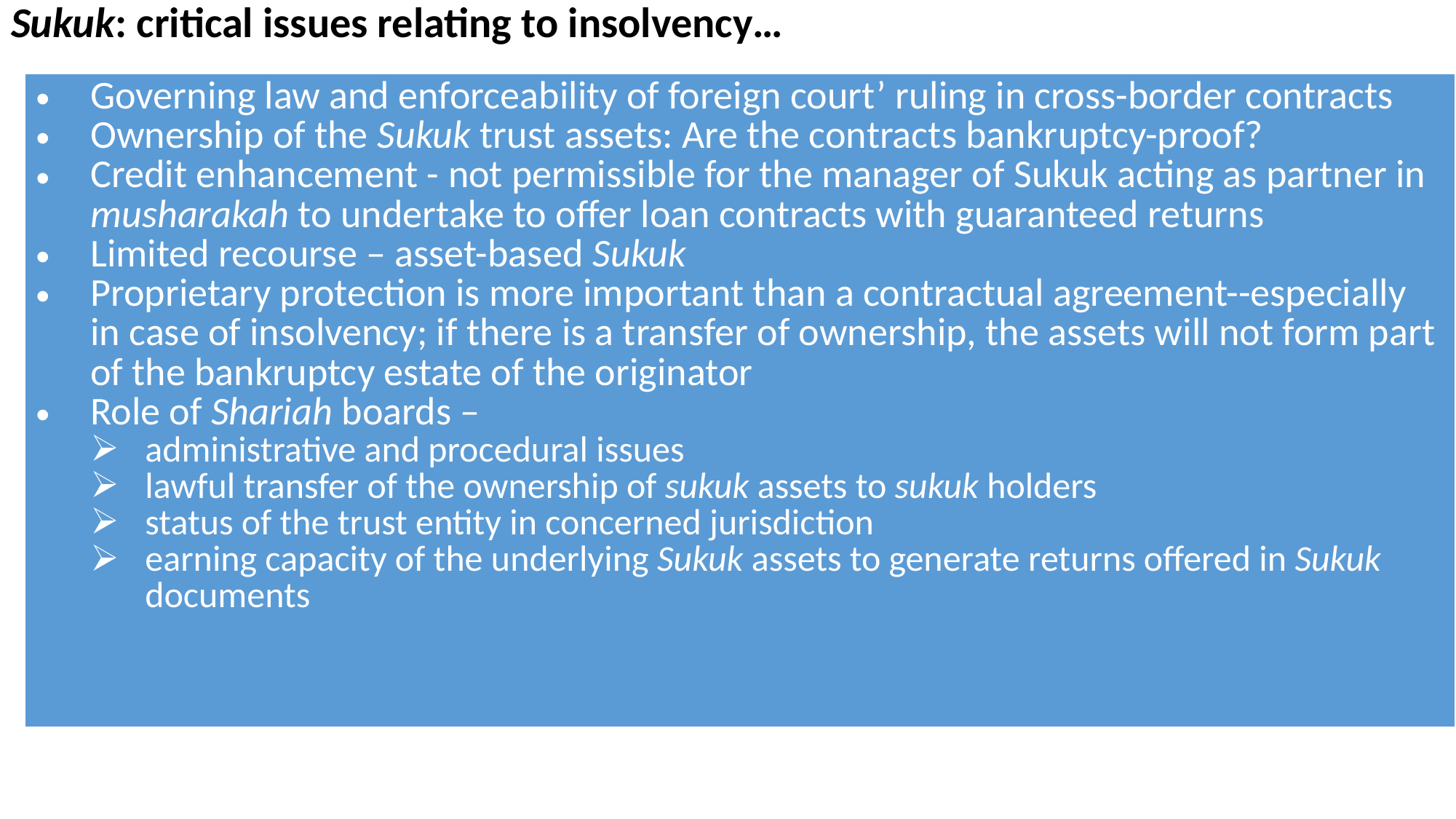

| Sukuk: critical issues relating to insolvency… |
| --- |

| Governing law and enforceability of foreign court’ ruling in cross-border contracts Ownership of the Sukuk trust assets: Are the contracts bankruptcy-proof? Credit enhancement - not permissible for the manager of Sukuk acting as partner in musharakah to undertake to offer loan contracts with guaranteed returns Limited recourse – asset-based Sukuk Proprietary protection is more important than a contractual agreement--especially in case of insolvency; if there is a transfer of ownership, the assets will not form part of the bankruptcy estate of the originator Role of Shariah boards – administrative and procedural issues lawful transfer of the ownership of sukuk assets to sukuk holders status of the trust entity in concerned jurisdiction earning capacity of the underlying Sukuk assets to generate returns offered in Sukuk documents |
| --- |